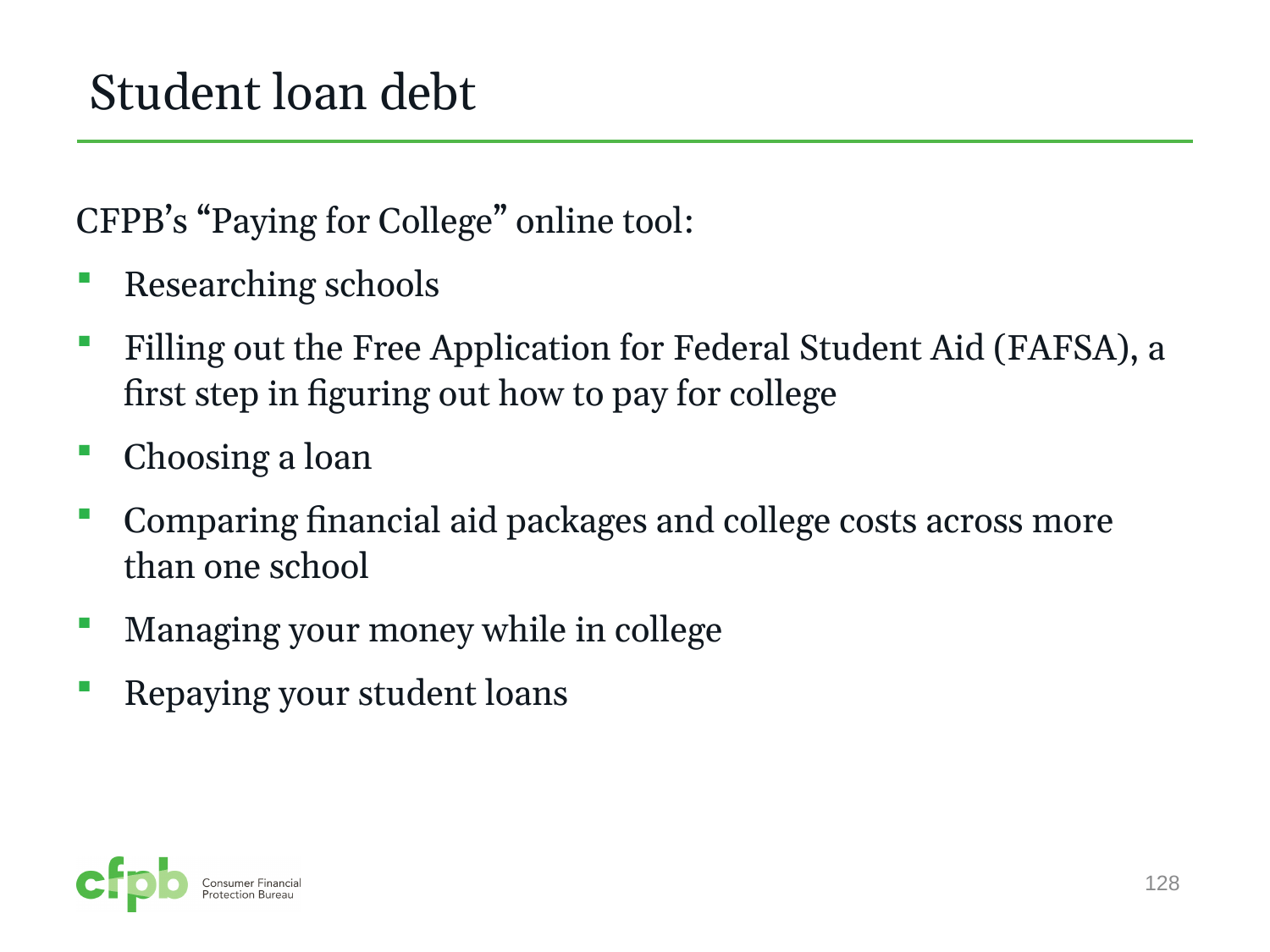

# Student loan debt
CFPB’s “Paying for College” online tool:
Researching schools
Filling out the Free Application for Federal Student Aid (FAFSA), a first step in figuring out how to pay for college
Choosing a loan
Comparing financial aid packages and college costs across more than one school
Managing your money while in college
Repaying your student loans
128